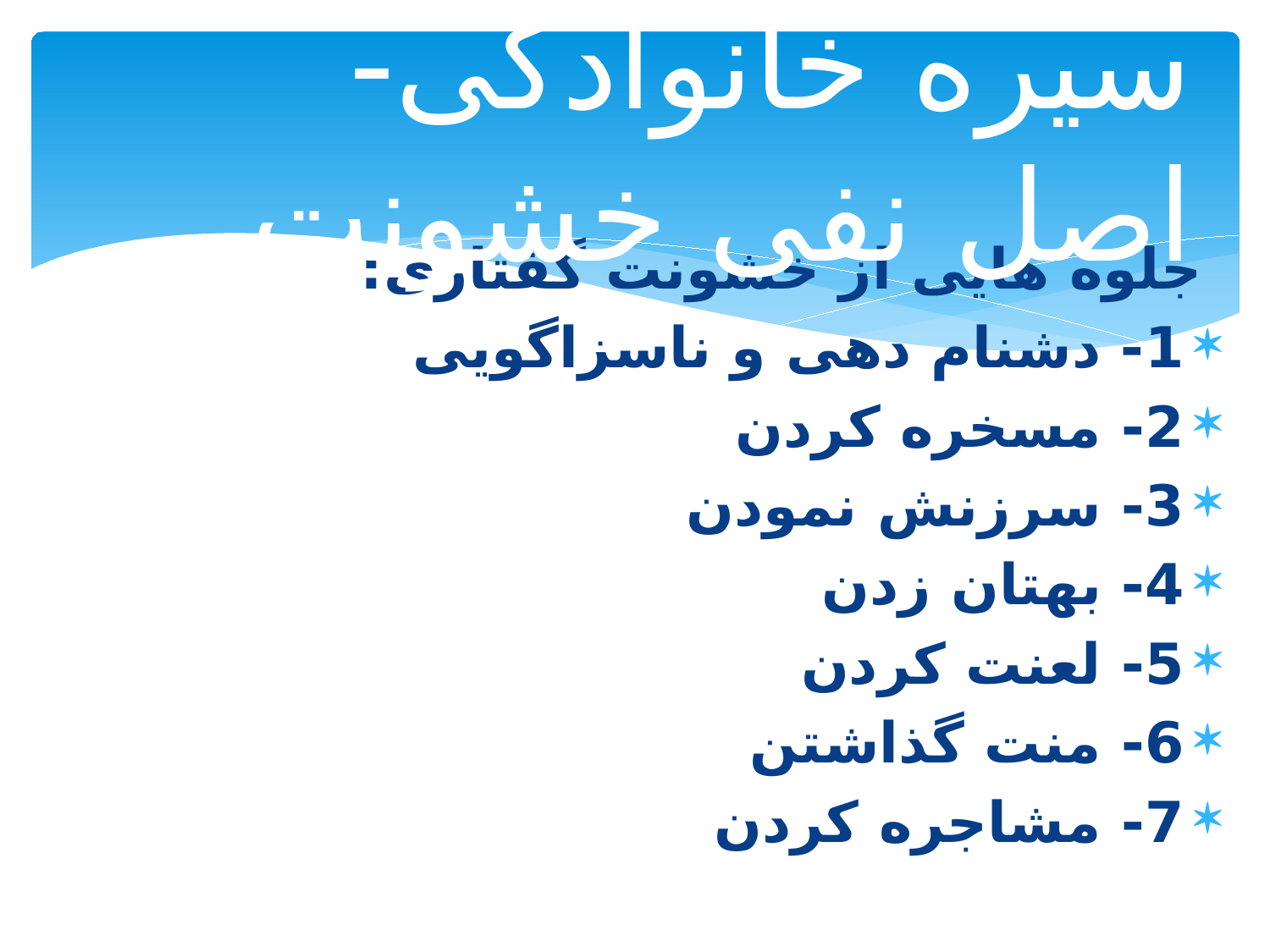

# سیره خانوادگی- اصل نفی خشونت
 جلوه هایی از خشونت گفتاری؛
1- دشنام دهی و ناسزاگویی
2- مسخره کردن
3- سرزنش نمودن
4- بهتان زدن
5- لعنت کردن
6- منت گذاشتن
7- مشاجره کردن